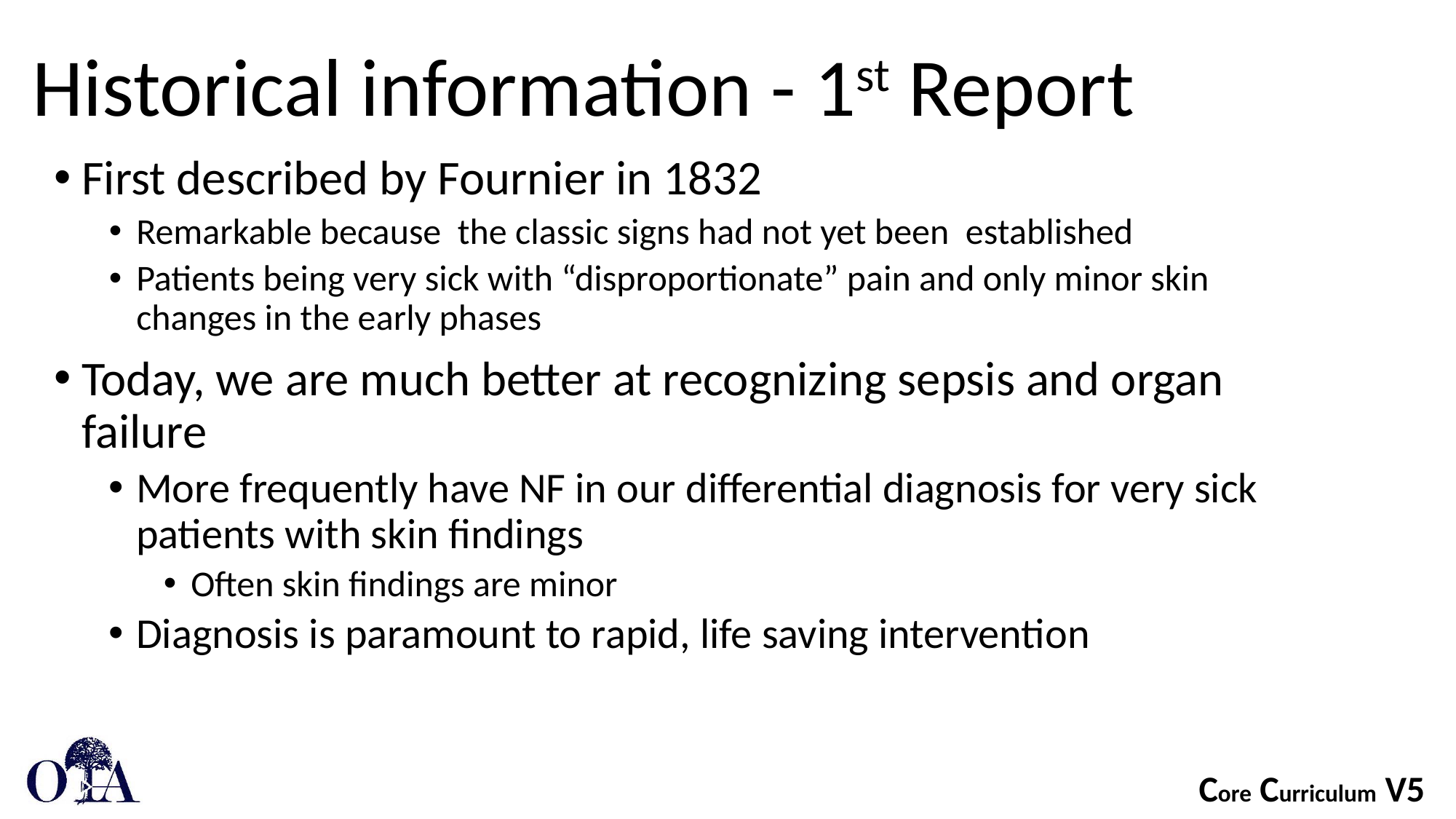

# Historical information - 1st Report
First described by Fournier in 1832
Remarkable because  the classic signs had not yet been  established
Patients being very sick with “disproportionate” pain and only minor skin changes in the early phases
Today, we are much better at recognizing sepsis and organ failure
More frequently have NF in our differential diagnosis for very sick patients with skin findings
Often skin findings are minor
Diagnosis is paramount to rapid, life saving intervention